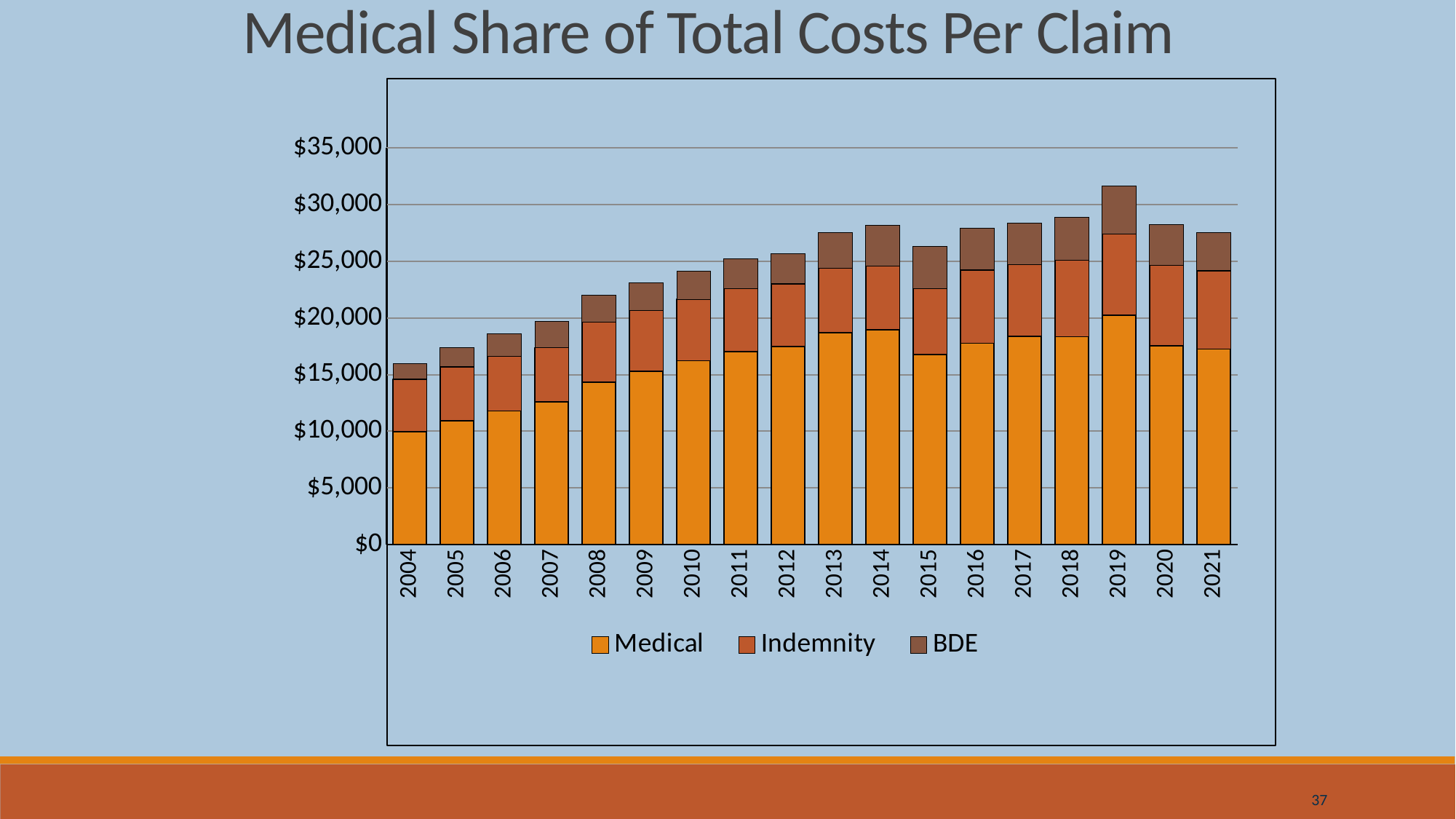

Medical Share of Total Costs Per Claim

### Chart

| Category | Medical | Indemnity | BDE |
|---|---|---|---|
| 2004 | 9970.1938196 | 4633.8568794 | 1387.4254455 |
| 2005 | 10949.095392 | 4735.9254153 | 1680.1439912 |
| 2006 | 11800.085771 | 4832.0934606 | 1991.5420412 |
| 2007 | 12600.417539 | 4785.0371744 | 2325.9243937 |
| 2008 | 14343.718022 | 5316.7001759 | 2352.1882795 |
| 2009 | 15296.957744 | 5383.9576738 | 2446.5642801 |
| 2010 | 16236.583906 | 5419.9578466 | 2502.0224971 |
| 2011 | 17044.855381 | 5532.5652663 | 2666.0396945 |
| 2012 | 17488.038473 | 5527.1169755 | 2689.9832217 |
| 2013 | 18715.044536 | 5673.9031234 | 3154.215175 |
| 2014 | 18947.611501 | 5636.2561295 | 3605.0439151 |
| 2015 | 16777.474095 | 5840.7813549 | 3687.0826611 |
| 2016 | 17785.01622 | 6453.197299 | 3679.1066507 |
| 2017 | 18374.438932 | 6356.0498434 | 3662.3175855 |
| 2018 | 18364.610289 | 6722.5371936 | 3817.0347262 |
| 2019 | 20278.110616 | 7161.2817282 | 4201.9117156 |
| 2020 | 17550.329505 | 7105.258278 | 3558.710746 |
| 2021 | 17270.128323 | 6911.3032531 | 3362.9243244 |
37